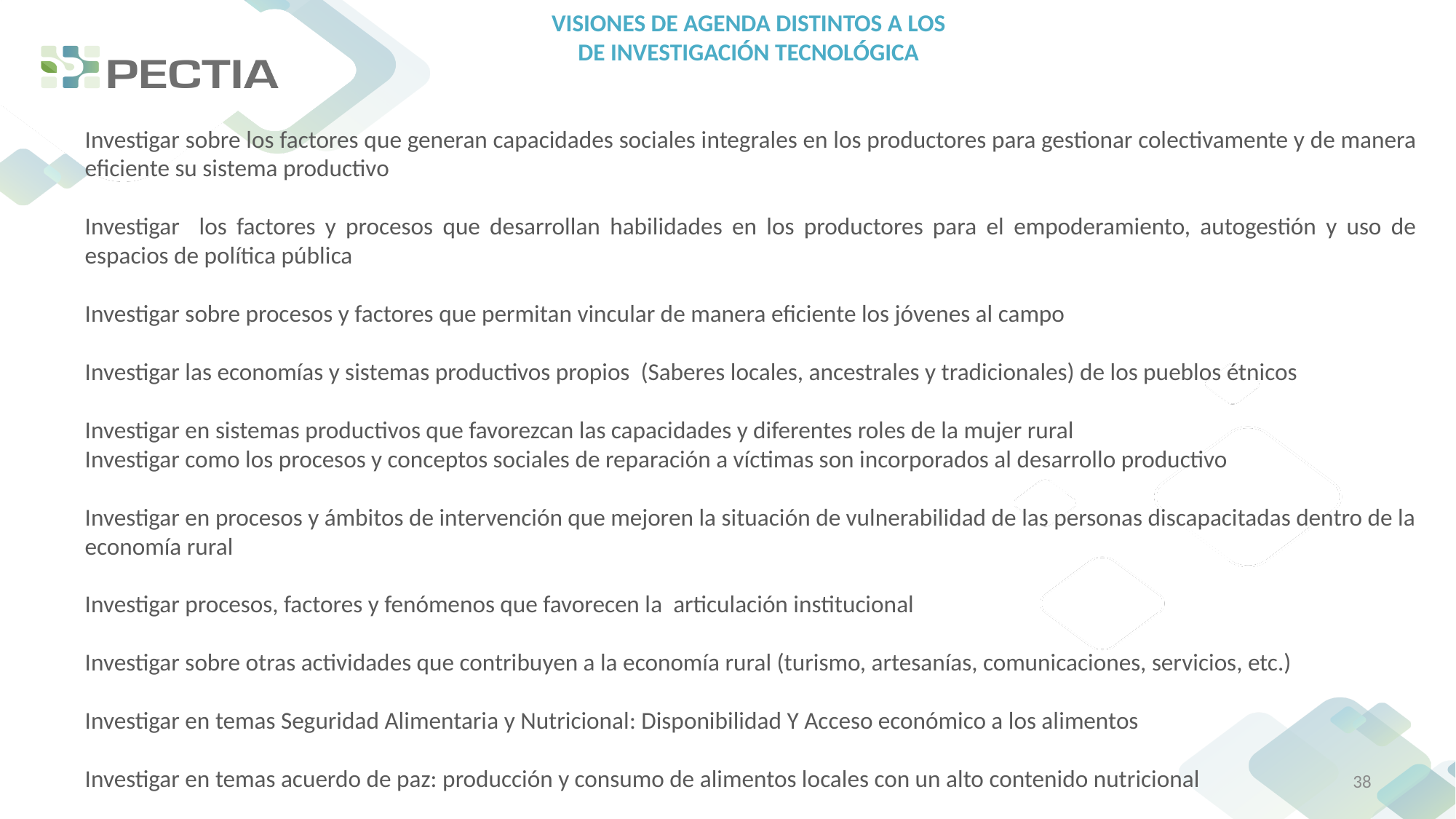

VISIONES DE AGENDA DISTINTOS A LOS
DE INVESTIGACIÓN TECNOLÓGICA

Investigar sobre los factores que generan capacidades sociales integrales en los productores para gestionar colectivamente y de manera eficiente su sistema productivo

Investigar  los factores y procesos que desarrollan habilidades en los productores para el empoderamiento, autogestión y uso de espacios de política pública

Investigar sobre procesos y factores que permitan vincular de manera eficiente los jóvenes al campo

Investigar las economías y sistemas productivos propios  (Saberes locales, ancestrales y tradicionales) de los pueblos étnicos

Investigar en sistemas productivos que favorezcan las capacidades y diferentes roles de la mujer rural
Investigar como los procesos y conceptos sociales de reparación a víctimas son incorporados al desarrollo productivo

Investigar en procesos y ámbitos de intervención que mejoren la situación de vulnerabilidad de las personas discapacitadas dentro de la economía rural

Investigar procesos, factores y fenómenos que favorecen la  articulación institucional

Investigar sobre otras actividades que contribuyen a la economía rural (turismo, artesanías, comunicaciones, servicios, etc.)

Investigar en temas Seguridad Alimentaria y Nutricional: Disponibilidad Y Acceso económico a los alimentos

Investigar en temas acuerdo de paz: producción y consumo de alimentos locales con un alto contenido nutricional

38